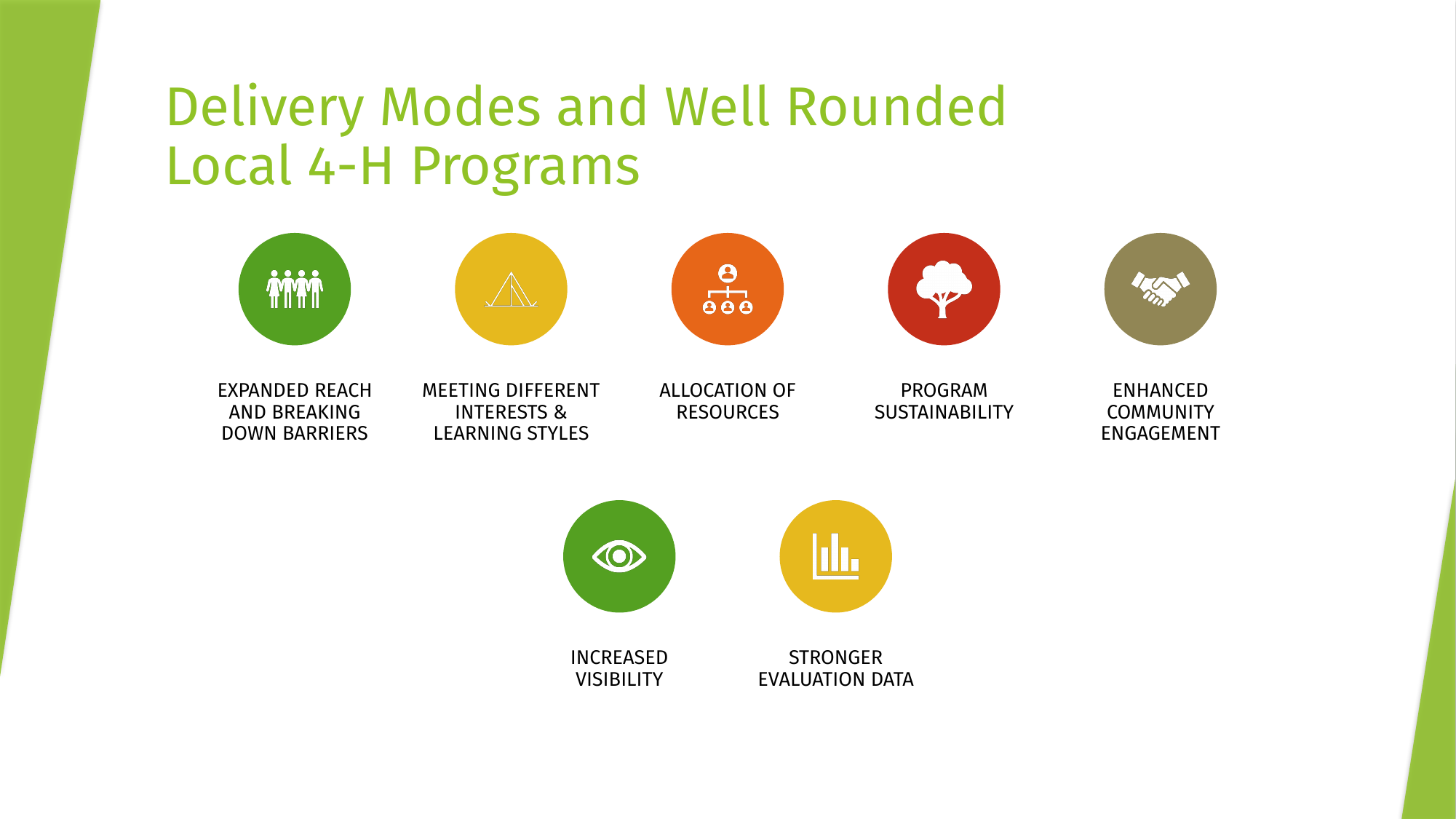

# Delivery Modes and Well Rounded Local 4-H Programs
Expanded Reach and Breaking Down Barriers
Meeting Different Interests & Learning Styles
Allocation of Resources
Program Sustainability
Enhanced Community Engagement
Increased Visibility
Stronger Evaluation Data